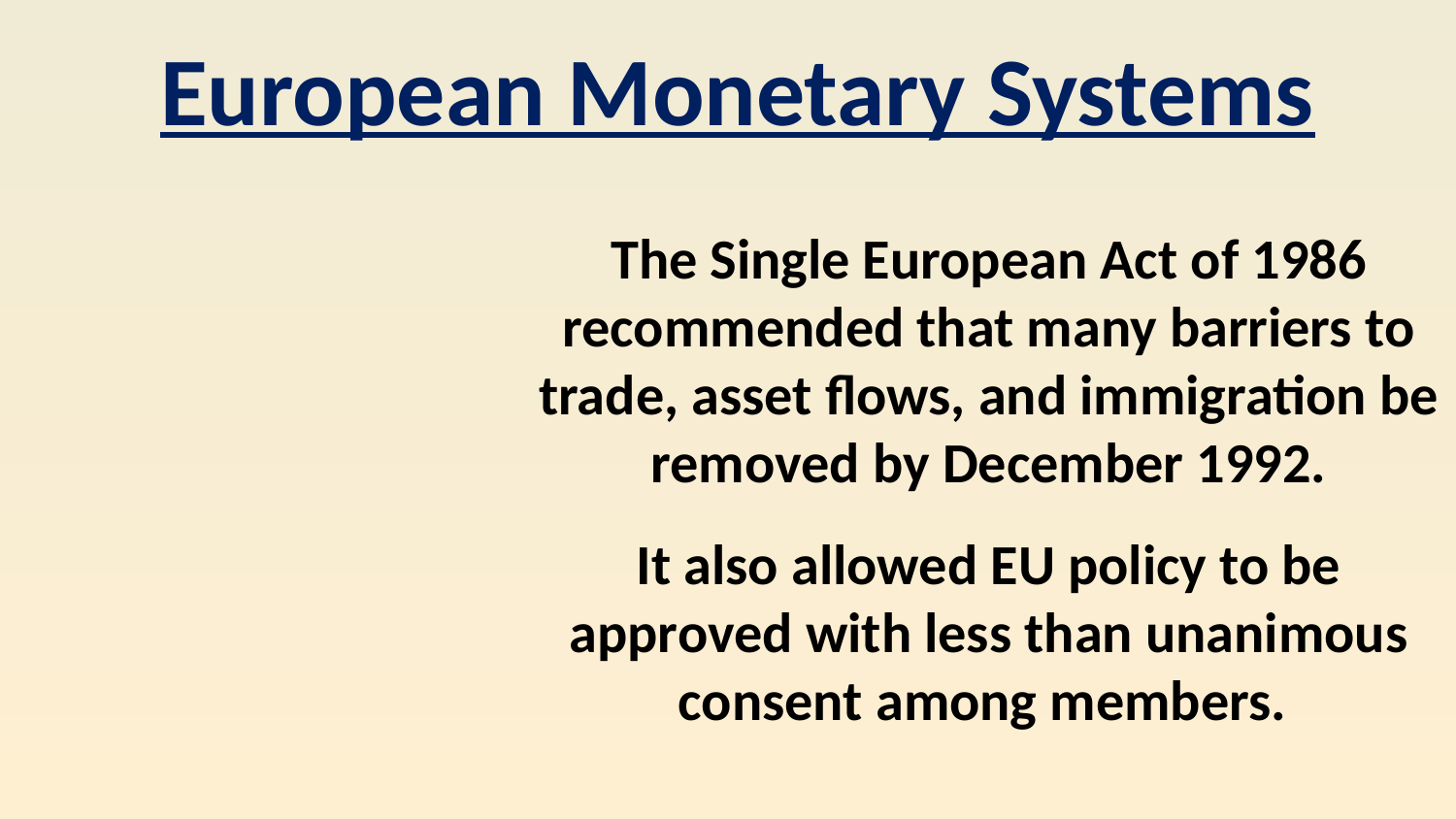

European Monetary Systems
The Single European Act of 1986 recommended that many barriers to trade, asset flows, and immigration be removed by December 1992.

It also allowed EU policy to be approved with less than unanimous consent among members.